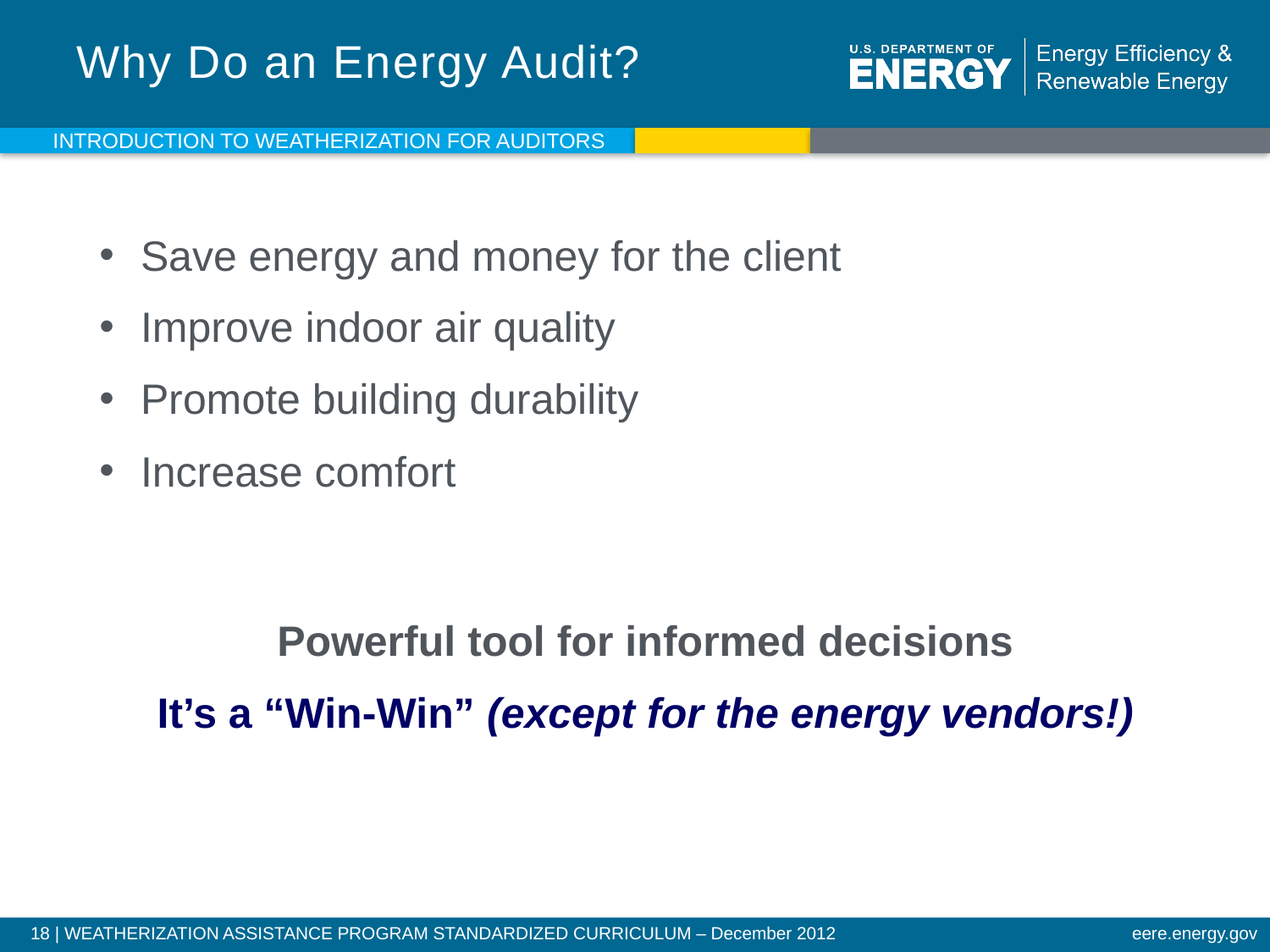

# Why Do an Energy Audit?
Introduction to weatherization for auditors
Save energy and money for the client
Improve indoor air quality
Promote building durability
Increase comfort

Powerful tool for informed decisions
It’s a “Win-Win” (except for the energy vendors!)